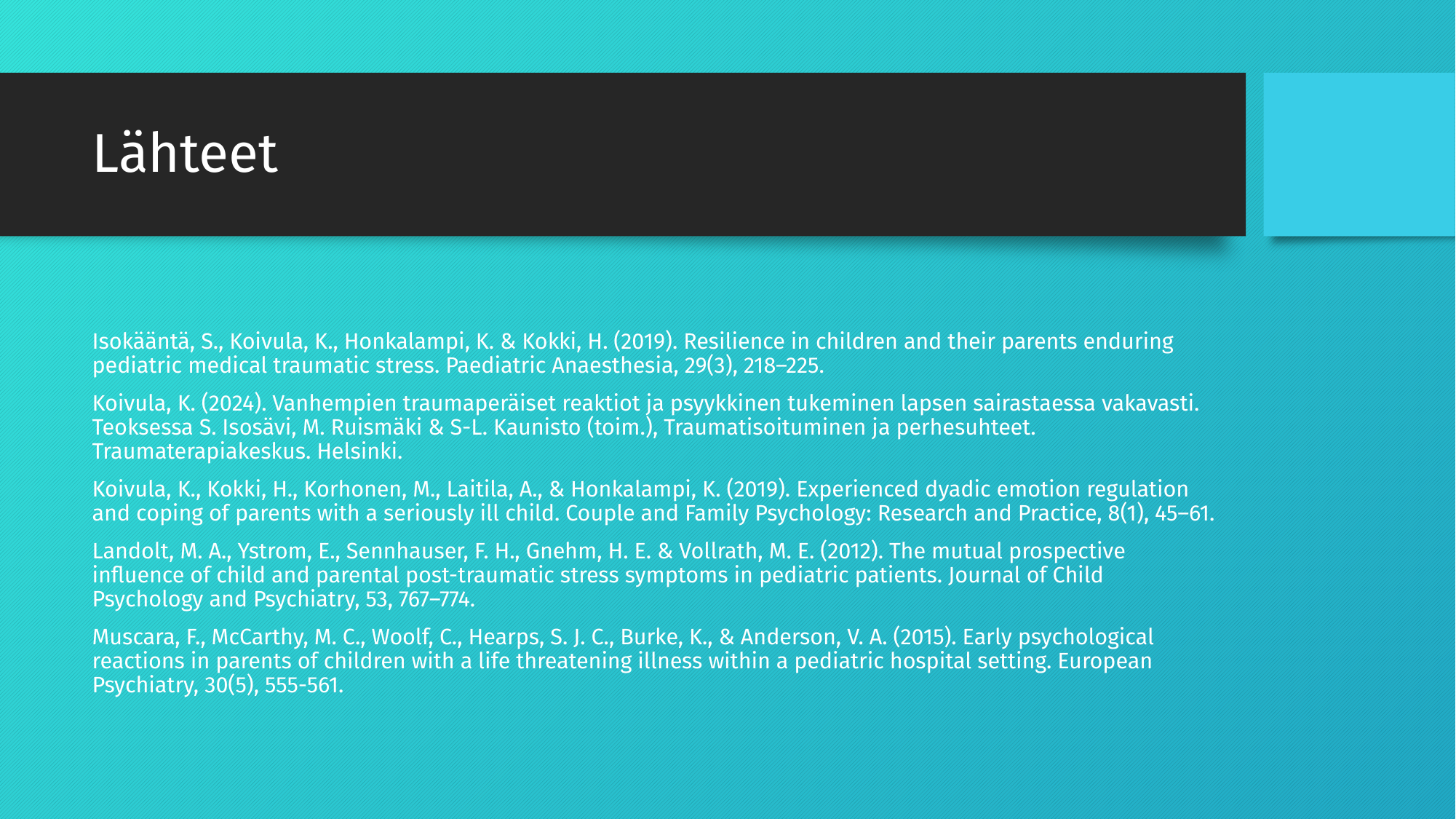

# Lähteet
Isokääntä, S., Koivula, K., Honkalampi, K. & Kokki, H. (2019). Resilience in children and their parents enduring pediatric medical traumatic stress. Paediatric Anaesthesia, 29(3), 218–225.
Koivula, K. (2024). Vanhempien traumaperäiset reaktiot ja psyykkinen tukeminen lapsen sairastaessa vakavasti. Teoksessa S. Isosävi, M. Ruismäki & S-L. Kaunisto (toim.), Traumatisoituminen ja perhesuhteet. Traumaterapiakeskus. Helsinki.
Koivula, K., Kokki, H., Korhonen, M., Laitila, A., & Honkalampi, K. (2019). Experienced dyadic emotion regulation and coping of parents with a seriously ill child. Couple and Family Psychology: Research and Practice, 8(1), 45–61.
Landolt, M. A., Ystrom, E., Sennhauser, F. H., Gnehm, H. E. & Vollrath, M. E. (2012). The mutual prospective inﬂuence of child and parental post-traumatic stress symptoms in pediatric patients. Journal of Child Psychology and Psychiatry, 53, 767–774.
Muscara, F., McCarthy, M. C., Woolf, C., Hearps, S. J. C., Burke, K., & Anderson, V. A. (2015). Early psychological reactions in parents of children with a life threatening illness within a pediatric hospital setting. European Psychiatry, 30(5), 555-561.